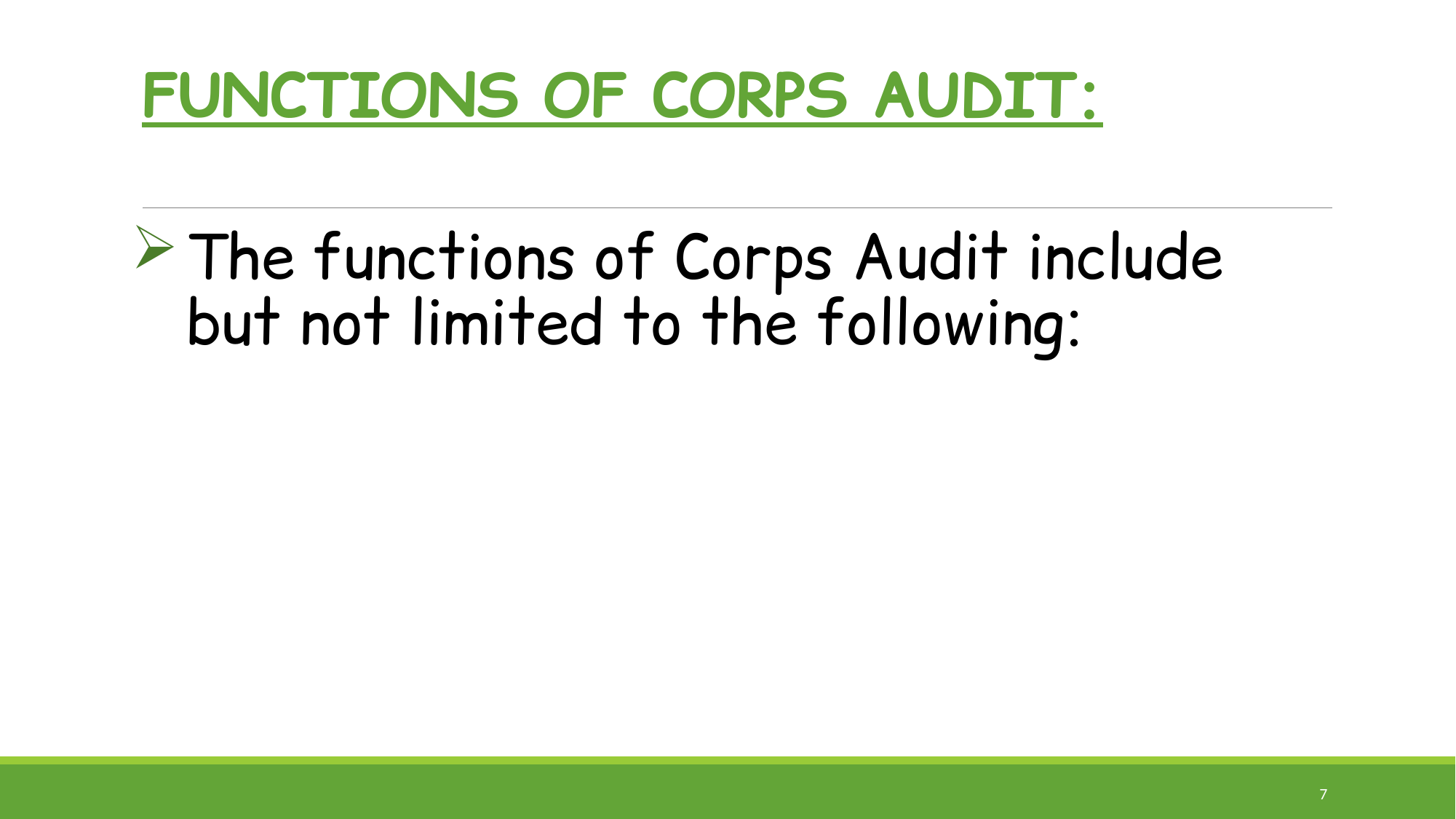

# FUNCTIONS OF CORPS AUDIT:
The functions of Corps Audit include but not limited to the following:

7